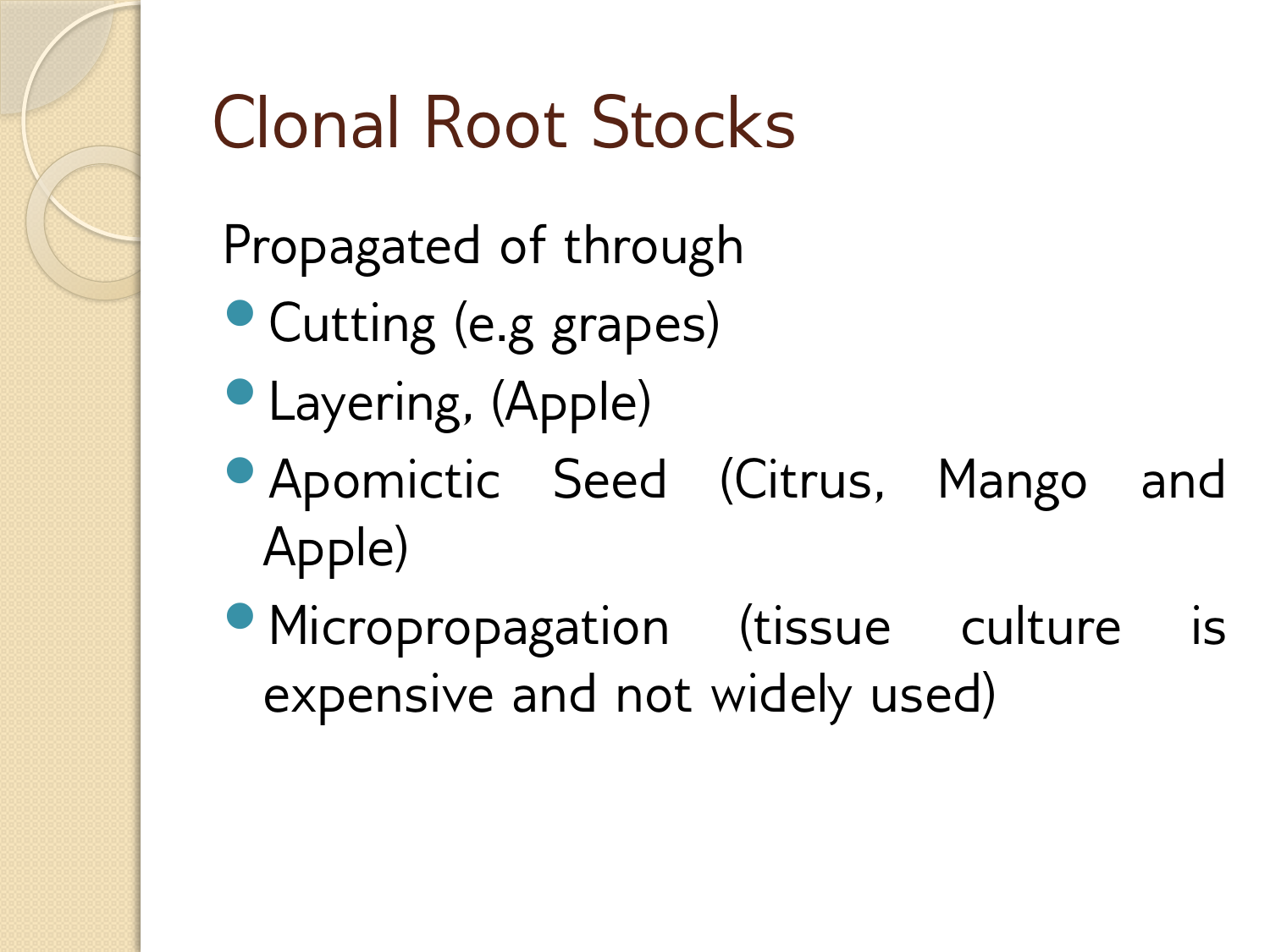

# Clonal Root Stocks
Propagated of through
Cutting (e.g grapes)
Layering, (Apple)
Apomictic Seed (Citrus, Mango and Apple)
Micropropagation (tissue culture is expensive and not widely used)